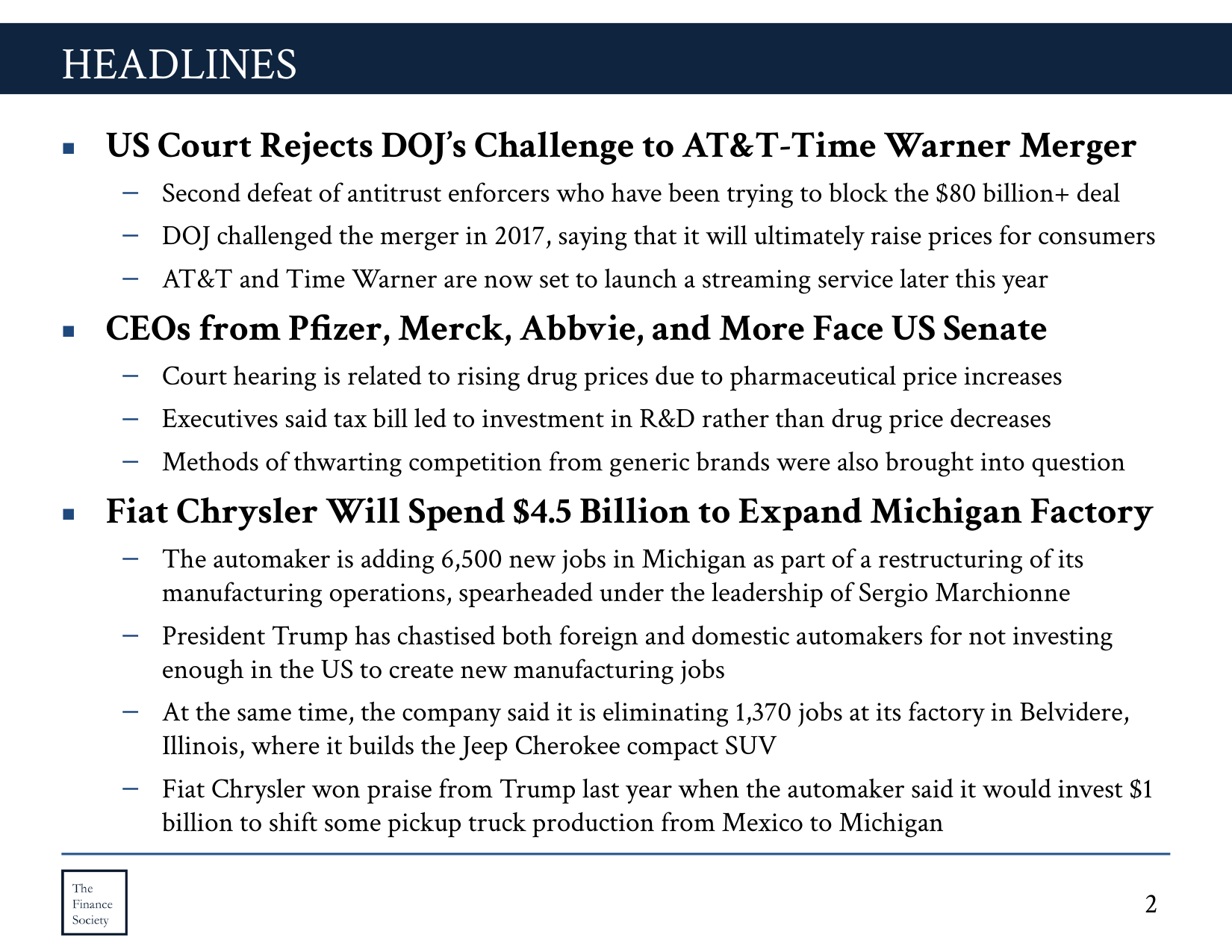

Headlines
US Court Rejects DOJ’s Challenge to AT&T-Time Warner Merger
Second defeat of antitrust enforcers who have been trying to block the $80 billion+ deal
DOJ challenged the merger in 2017, saying that it will ultimately raise prices for consumers
AT&T and Time Warner are now set to launch a streaming service later this year
CEOs from Pfizer, Merck, Abbvie, and More Face US Senate
Court hearing is related to rising drug prices due to pharmaceutical price increases
Executives said tax bill led to investment in R&D rather than drug price decreases
Methods of thwarting competition from generic brands were also brought into question
Fiat Chrysler Will Spend $4.5 Billion to Expand Michigan Factory
The automaker is adding 6,500 new jobs in Michigan as part of a restructuring of its manufacturing operations, spearheaded under the leadership of Sergio Marchionne
President Trump has chastised both foreign and domestic automakers for not investing enough in the US to create new manufacturing jobs
At the same time, the company said it is eliminating 1,370 jobs at its factory in Belvidere, Illinois, where it builds the Jeep Cherokee compact SUV
Fiat Chrysler won praise from Trump last year when the automaker said it would invest $1 billion to shift some pickup truck production from Mexico to Michigan

2